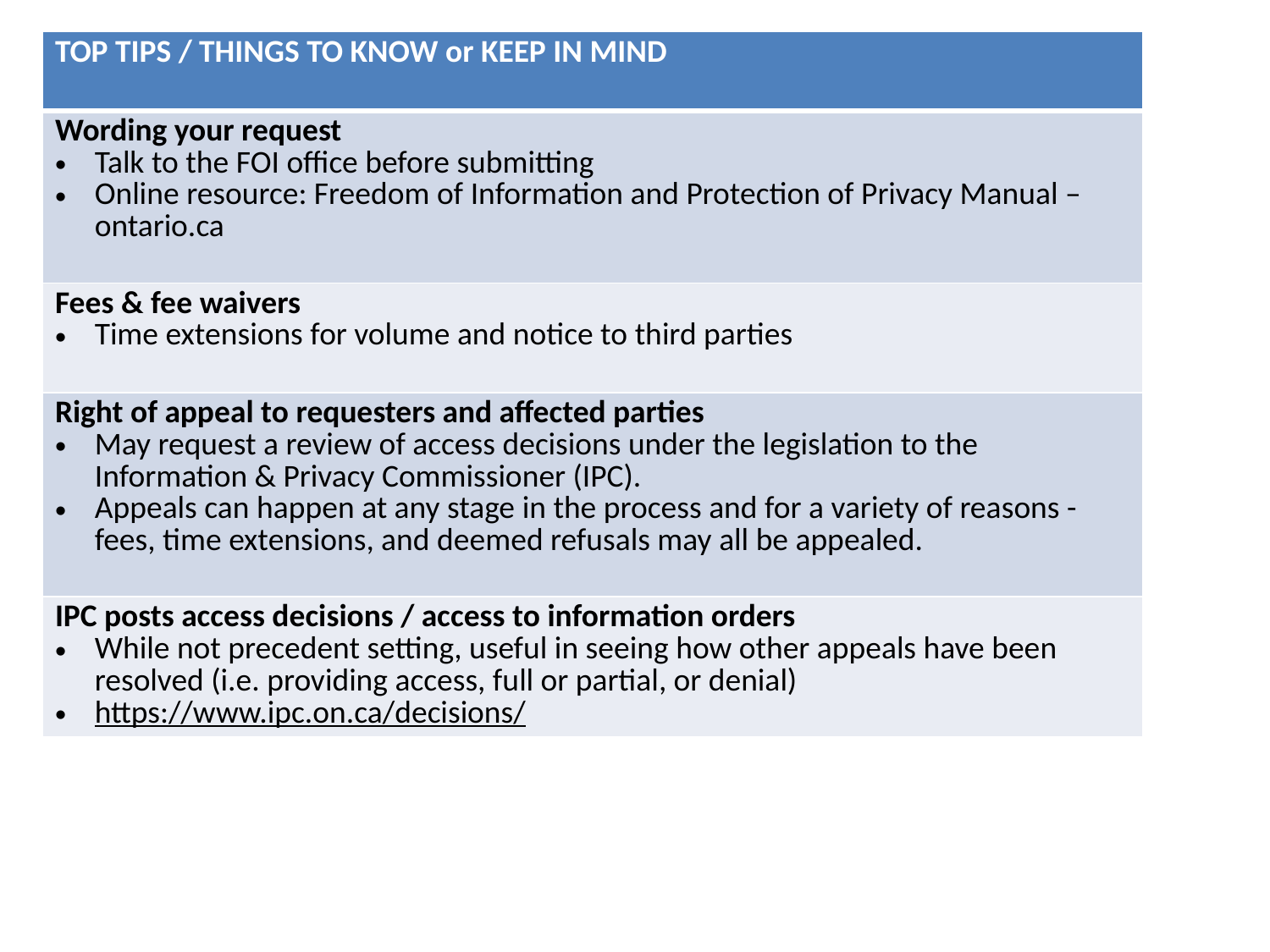

| TOP TIPS / THINGS TO KNOW or KEEP IN MIND |
| --- |
| Wording your request Talk to the FOI office before submitting Online resource: Freedom of Information and Protection of Privacy Manual – ontario.ca |
| Fees & fee waivers Time extensions for volume and notice to third parties |
| Right of appeal to requesters and affected parties May request a review of access decisions under the legislation to the Information & Privacy Commissioner (IPC). Appeals can happen at any stage in the process and for a variety of reasons - fees, time extensions, and deemed refusals may all be appealed. |
| IPC posts access decisions / access to information orders While not precedent setting, useful in seeing how other appeals have been resolved (i.e. providing access, full or partial, or denial) https://www.ipc.on.ca/decisions/ |